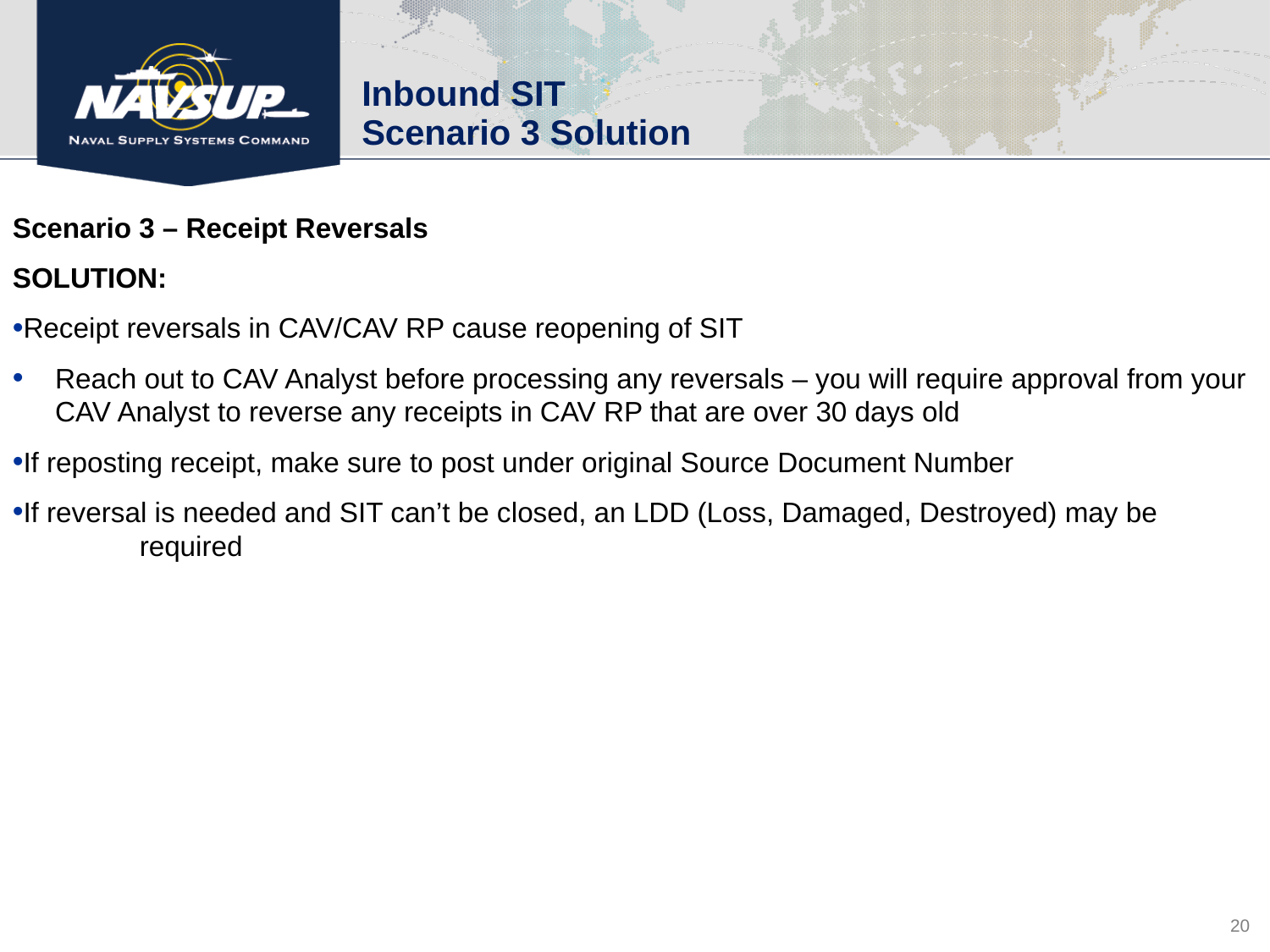

Inbound SIT
Scenario 3 Solution
Scenario 3 – Receipt Reversals
SOLUTION:
Receipt reversals in CAV/CAV RP cause reopening of SIT
Reach out to CAV Analyst before processing any reversals – you will require approval from your CAV Analyst to reverse any receipts in CAV RP that are over 30 days old
If reposting receipt, make sure to post under original Source Document Number
If reversal is needed and SIT can’t be closed, an LDD (Loss, Damaged, Destroyed) may be 	required